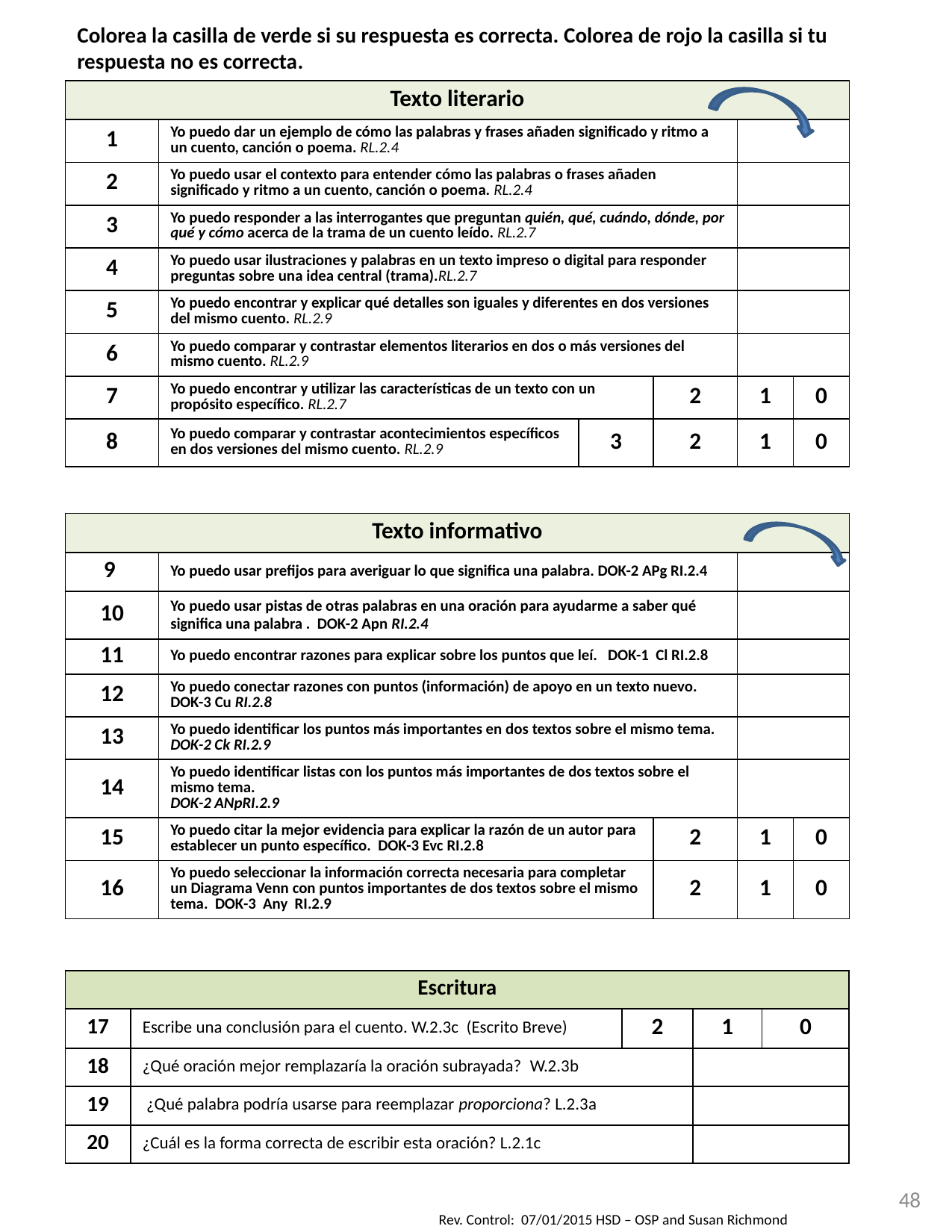

Colorea la casilla de verde si su respuesta es correcta. Colorea de rojo la casilla si tu respuesta no es correcta.
| Texto literario |  |  |  |  |  |
| --- | --- | --- | --- | --- | --- |
| 1 | Yo puedo dar un ejemplo de cómo las palabras y frases añaden significado y ritmo a un cuento, canción o poema. RL.2.4 |  |  |  |  |
| 2 | Yo puedo usar el contexto para entender cómo las palabras o frases añaden significado y ritmo a un cuento, canción o poema. RL.2.4 |  |  |  |  |
| 3 | Yo puedo responder a las interrogantes que preguntan quién, qué, cuándo, dónde, por qué y cómo acerca de la trama de un cuento leído. RL.2.7 |  |  |  |  |
| 4 | Yo puedo usar ilustraciones y palabras en un texto impreso o digital para responder preguntas sobre una idea central (trama).RL.2.7 |  |  |  |  |
| 5 | Yo puedo encontrar y explicar qué detalles son iguales y diferentes en dos versiones del mismo cuento. RL.2.9 |  |  |  |  |
| 6 | Yo puedo comparar y contrastar elementos literarios en dos o más versiones del mismo cuento. RL.2.9 |  |  |  |  |
| 7 | Yo puedo encontrar y utilizar las características de un texto con un propósito específico. RL.2.7 |  | 2 | 1 | 0 |
| 8 | Yo puedo comparar y contrastar acontecimientos específicos en dos versiones del mismo cuento. RL.2.9 | 3 | 2 | 1 | 0 |

| Texto informativo |  |  |  |  |
| --- | --- | --- | --- | --- |
| 9 | Yo puedo usar prefijos para averiguar lo que significa una palabra. DOK-2 APg RI.2.4 |  |  |  |
| 10 | Yo puedo usar pistas de otras palabras en una oración para ayudarme a saber qué significa una palabra . DOK-2 Apn RI.2.4 |  |  |  |
| 11 | Yo puedo encontrar razones para explicar sobre los puntos que leí. DOK-1 Cl RI.2.8 |  |  |  |
| 12 | Yo puedo conectar razones con puntos (información) de apoyo en un texto nuevo. DOK-3 Cu RI.2.8 |  |  |  |
| 13 | Yo puedo identificar los puntos más importantes en dos textos sobre el mismo tema. DOK-2 Ck RI.2.9 |  |  |  |
| 14 | Yo puedo identificar listas con los puntos más importantes de dos textos sobre el mismo tema. DOK-2 ANpRI.2.9 |  |  |  |
| 15 | Yo puedo citar la mejor evidencia para explicar la razón de un autor para establecer un punto específico. DOK-3 Evc RI.2.8 | 2 | 1 | 0 |
| 16 | Yo puedo seleccionar la información correcta necesaria para completar un Diagrama Venn con puntos importantes de dos textos sobre el mismo tema. DOK-3 Any RI.2.9 | 2 | 1 | 0 |

| Escritura |  |  |  |  |
| --- | --- | --- | --- | --- |
| 17 | Escribe una conclusión para el cuento. W.2.3c (Escrito Breve) | 2 | 1 | 0 |
| 18 | ¿Qué oración mejor remplazaría la oración subrayada? W.2.3b |  |  |  |
| 19 | ¿Qué palabra podría usarse para reemplazar proporciona? L.2.3a |  |  |  |
| 20 | ¿Cuál es la forma correcta de escribir esta oración? L.2.1c |  |  |  |
48